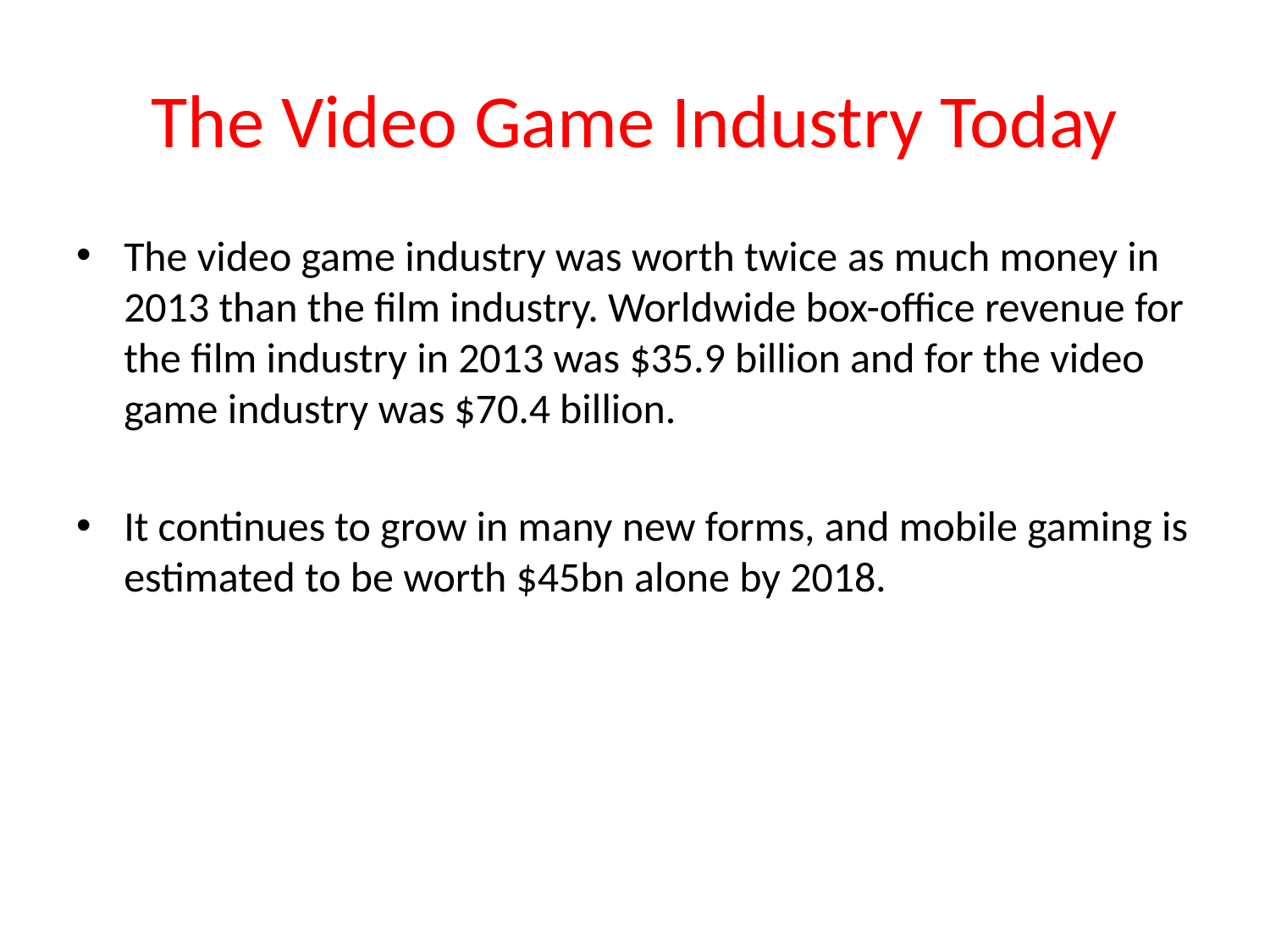

# The Video Game Industry Today
The video game industry was worth twice as much money in 2013 than the film industry. Worldwide box-office revenue for the film industry in 2013 was $35.9 billion and for the video game industry was $70.4 billion.

It continues to grow in many new forms, and mobile gaming is estimated to be worth $45bn alone by 2018.